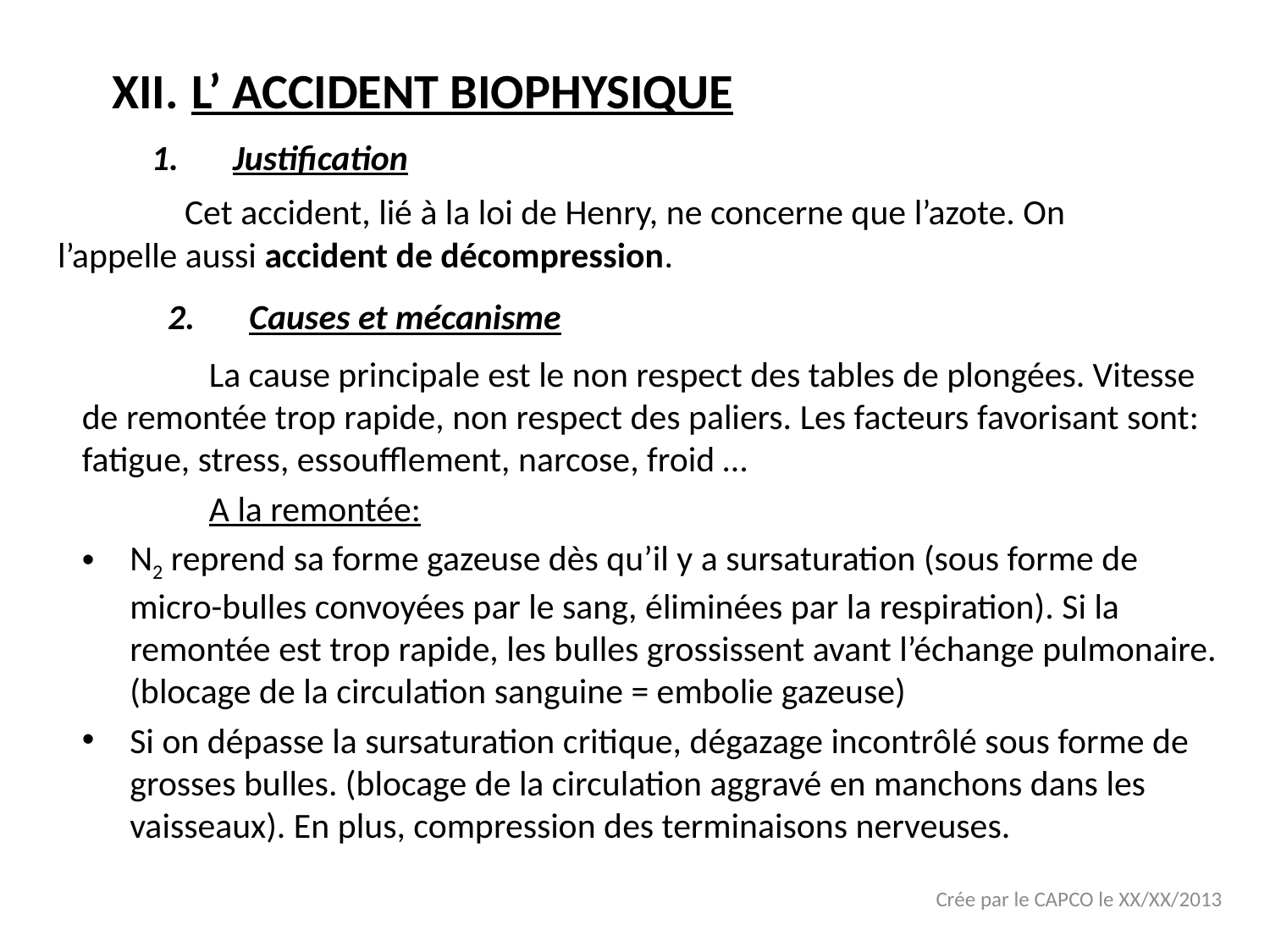

# L’ ACCIDENT BIOPHYSIQUE
Justification
	Cet accident, lié à la loi de Henry, ne concerne que l’azote. On l’appelle aussi accident de décompression.
Causes et mécanisme
	La cause principale est le non respect des tables de plongées. Vitesse de remontée trop rapide, non respect des paliers. Les facteurs favorisant sont: fatigue, stress, essoufflement, narcose, froid …
	A la remontée:
N2 reprend sa forme gazeuse dès qu’il y a sursaturation (sous forme de micro-bulles convoyées par le sang, éliminées par la respiration). Si la remontée est trop rapide, les bulles grossissent avant l’échange pulmonaire. (blocage de la circulation sanguine = embolie gazeuse)
Si on dépasse la sursaturation critique, dégazage incontrôlé sous forme de grosses bulles. (blocage de la circulation aggravé en manchons dans les vaisseaux). En plus, compression des terminaisons nerveuses.
Crée par le CAPCO le XX/XX/2013